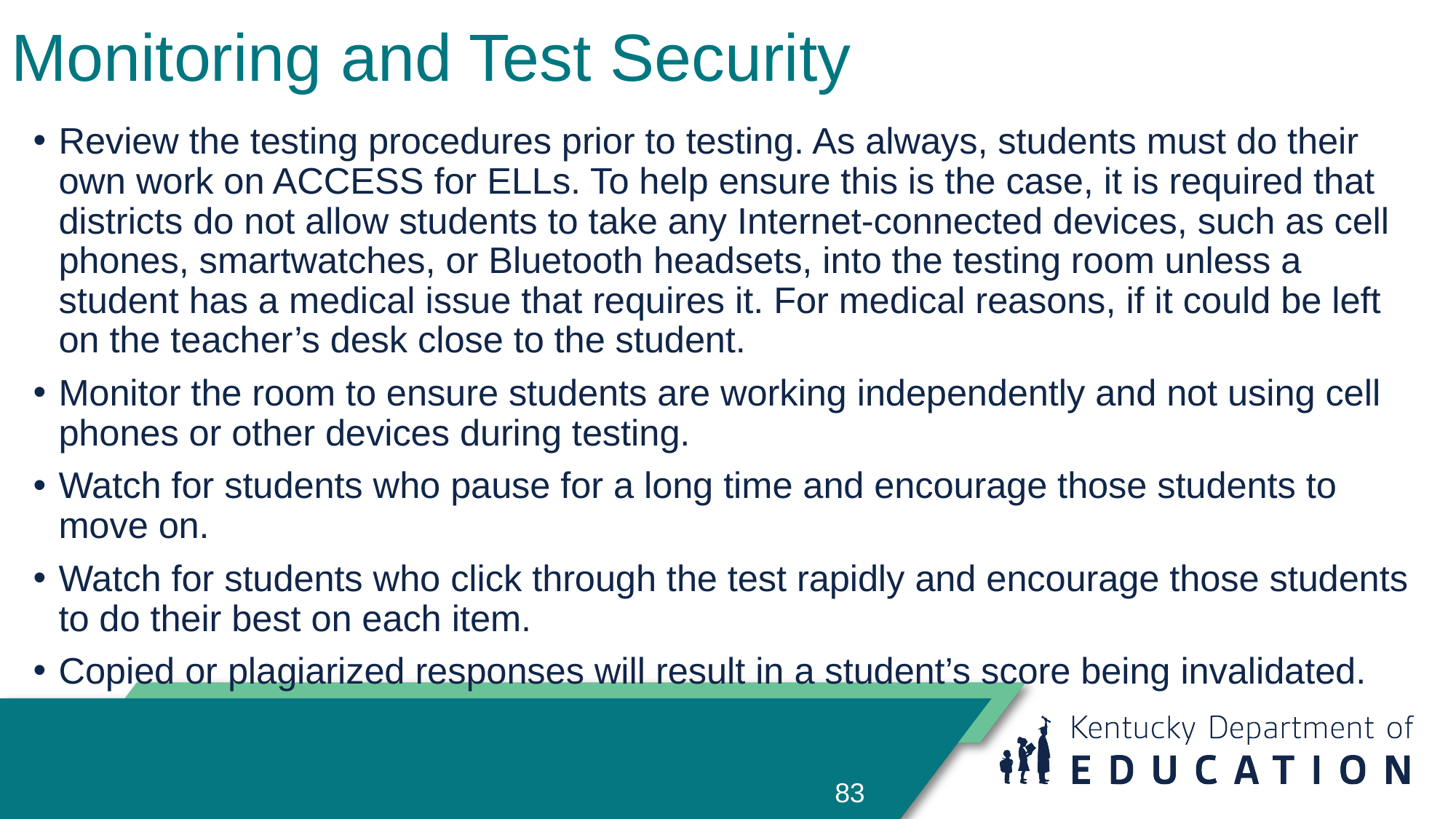

# Monitoring and Test Security
Review the testing procedures prior to testing. As always, students must do their own work on ACCESS for ELLs. To help ensure this is the case, it is required that districts do not allow students to take any Internet-connected devices, such as cell phones, smartwatches, or Bluetooth headsets, into the testing room unless a student has a medical issue that requires it. For medical reasons, if it could be left on the teacher’s desk close to the student.
Monitor the room to ensure students are working independently and not using cell phones or other devices during testing.
Watch for students who pause for a long time and encourage those students to move on.
Watch for students who click through the test rapidly and encourage those students to do their best on each item.
Copied or plagiarized responses will result in a student’s score being invalidated.

83